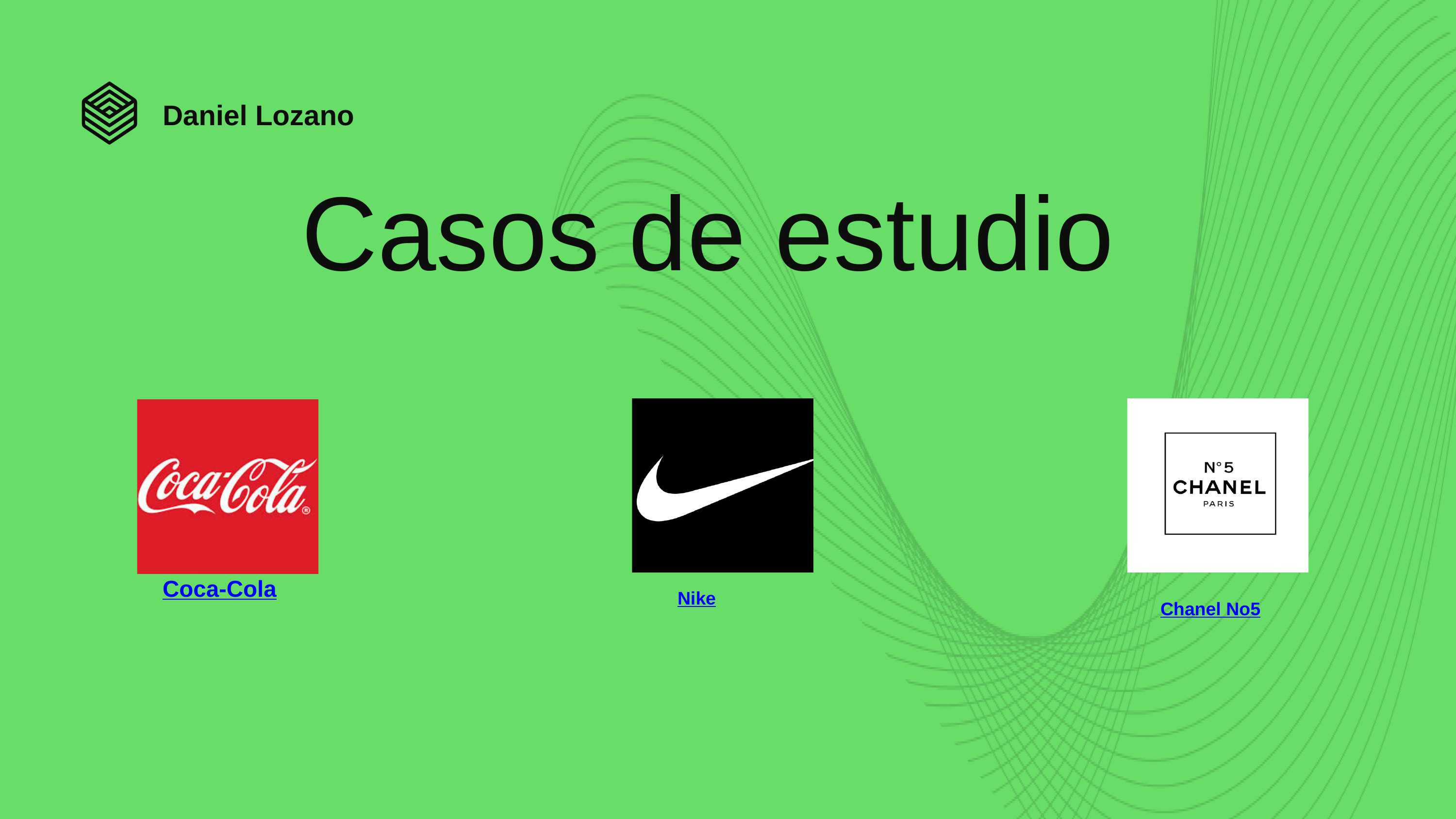

Daniel Lozano
Casos de estudio

Coca-Cola
Nike
Chanel No5